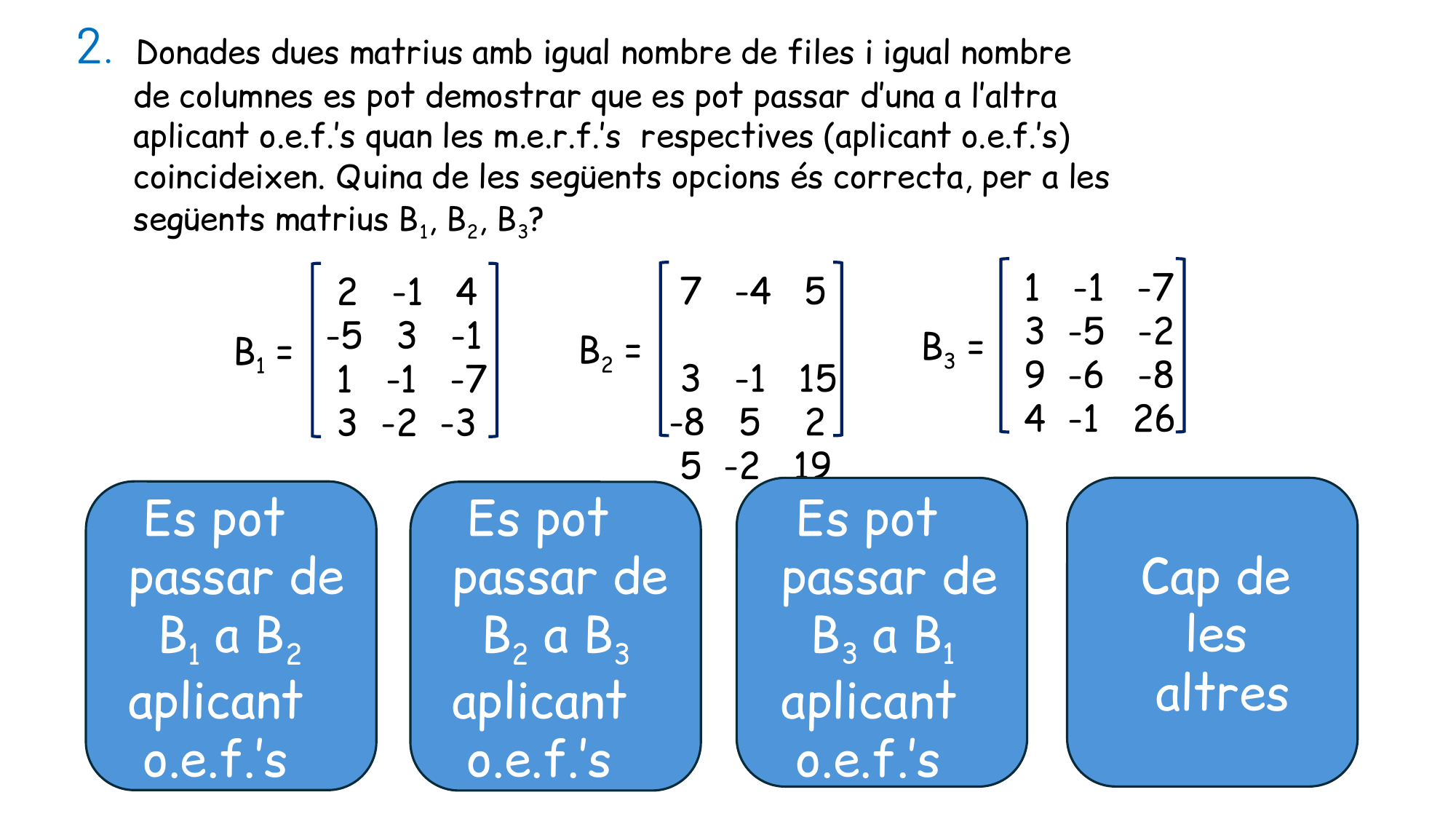

# 2.   Donades dues matrius amb igual nombre de files i igual nombre de columnes es pot demostrar que es pot passar d’una a l’altra aplicant o.e.f.’s quan les m.e.r.f.’s  respectives (aplicant o.e.f.’s) coincideixen. Quina de les següents opcions és correcta, per a les següents matrius B1, B2, B3?

 1   -1   -7
 3  -5   -2
 9  -6   -8
 4  -1   26

 7   -4   5
 3   -1   15
-8   5    2
 5  -2   19

 2   -1   4
-5   3   -1
 1   -1   -7
 3  -2  -3

B3 =

B2 =
B1 =

    Cap de
       les
     altres

   Es pot
  passar de
    B3 a B1
  aplicant
   o.e.f.’s
   Es pot
  passar de
    B1 a B2
  aplicant
   o.e.f.’s

   Es pot
  passar de
    B2 a B3
  aplicant
   o.e.f.’s

Ninguna de
  las otras